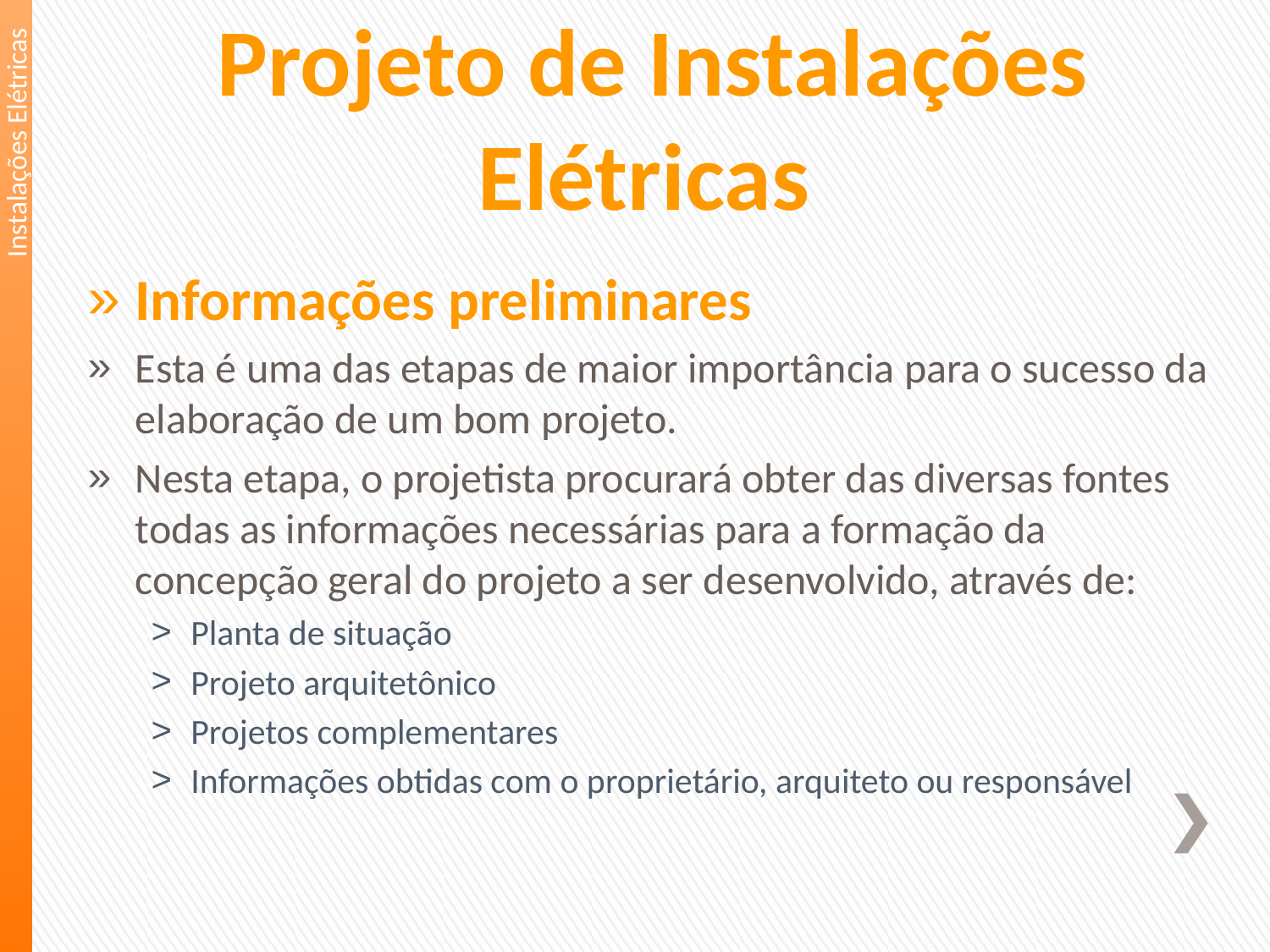

Instalações Elétricas
Projeto de Instalações Elétricas
Informações preliminares
Esta é uma das etapas de maior importância para o sucesso da elaboração de um bom projeto.
Nesta etapa, o projetista procurará obter das diversas fontes todas as informações necessárias para a formação da concepção geral do projeto a ser desenvolvido, através de:
Planta de situação
Projeto arquitetônico
Projetos complementares
Informações obtidas com o proprietário, arquiteto ou responsável